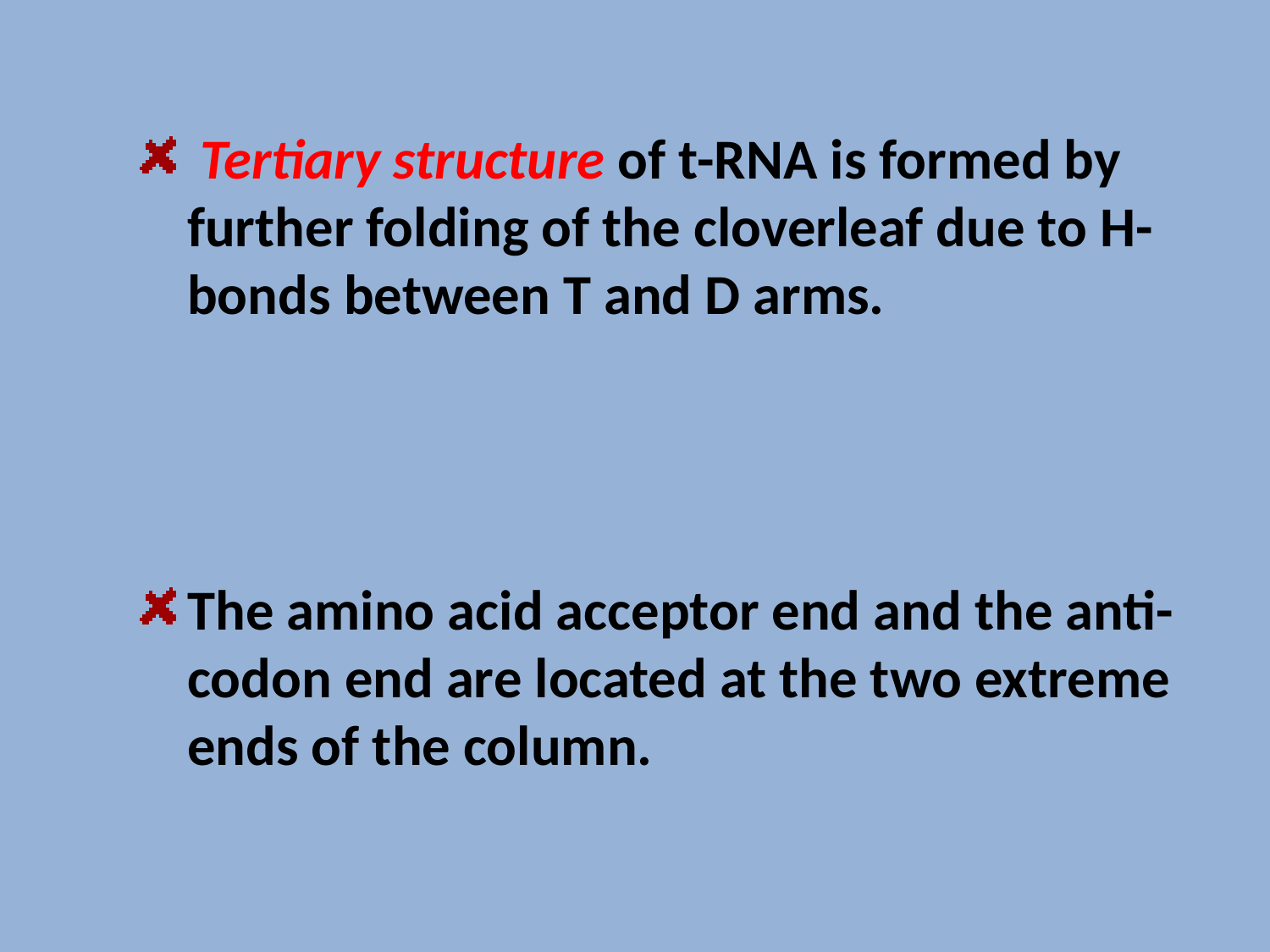

Tertiary structure of t-RNA is formed by further folding of the cloverleaf due to H-bonds between T and D arms.

The amino acid acceptor end and the anti-codon end are located at the two extreme ends of the column.